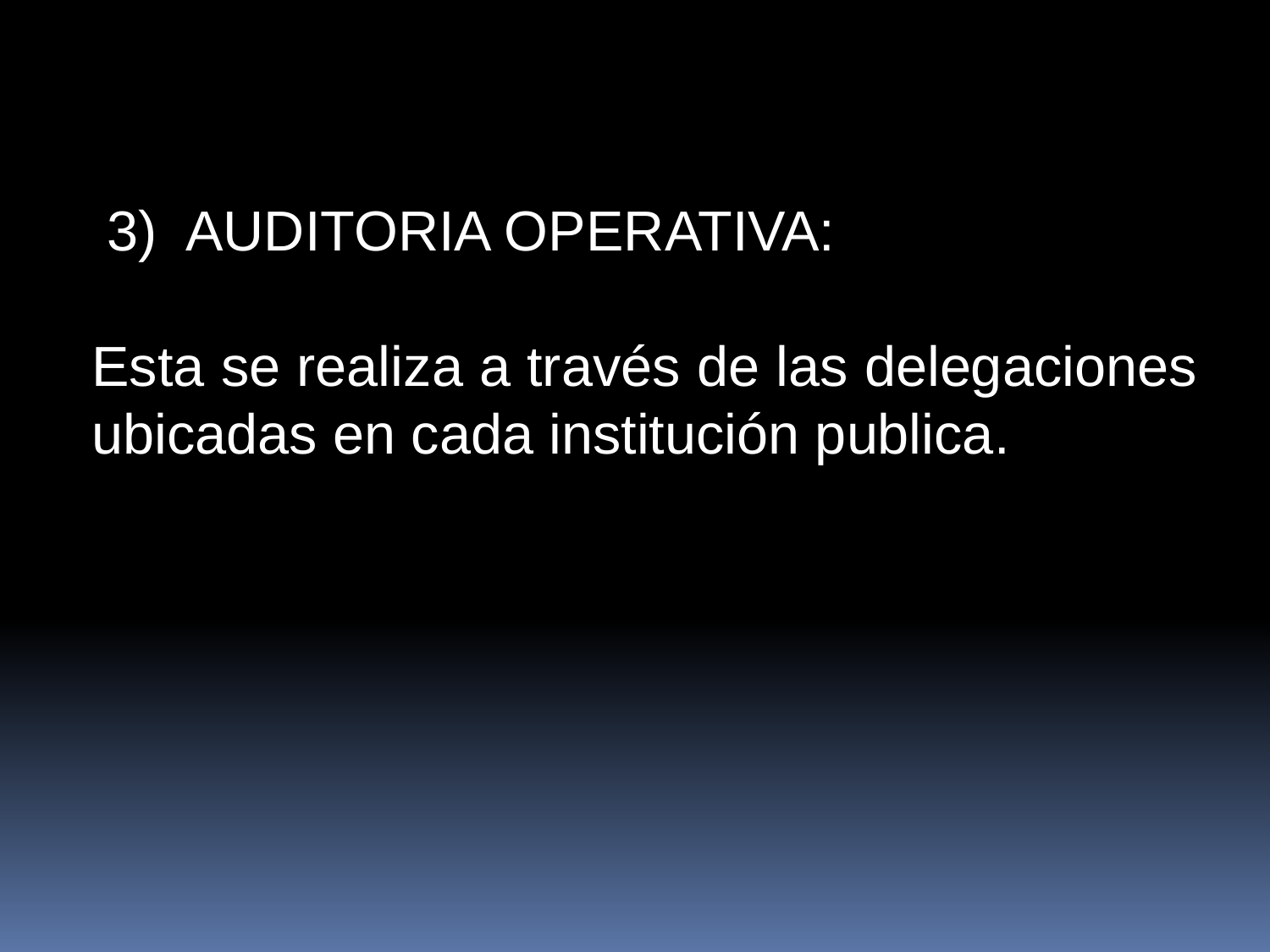

3)  AUDITORIA OPERATIVA:

Esta se realiza a través de las delegaciones ubicadas en cada institución publica.